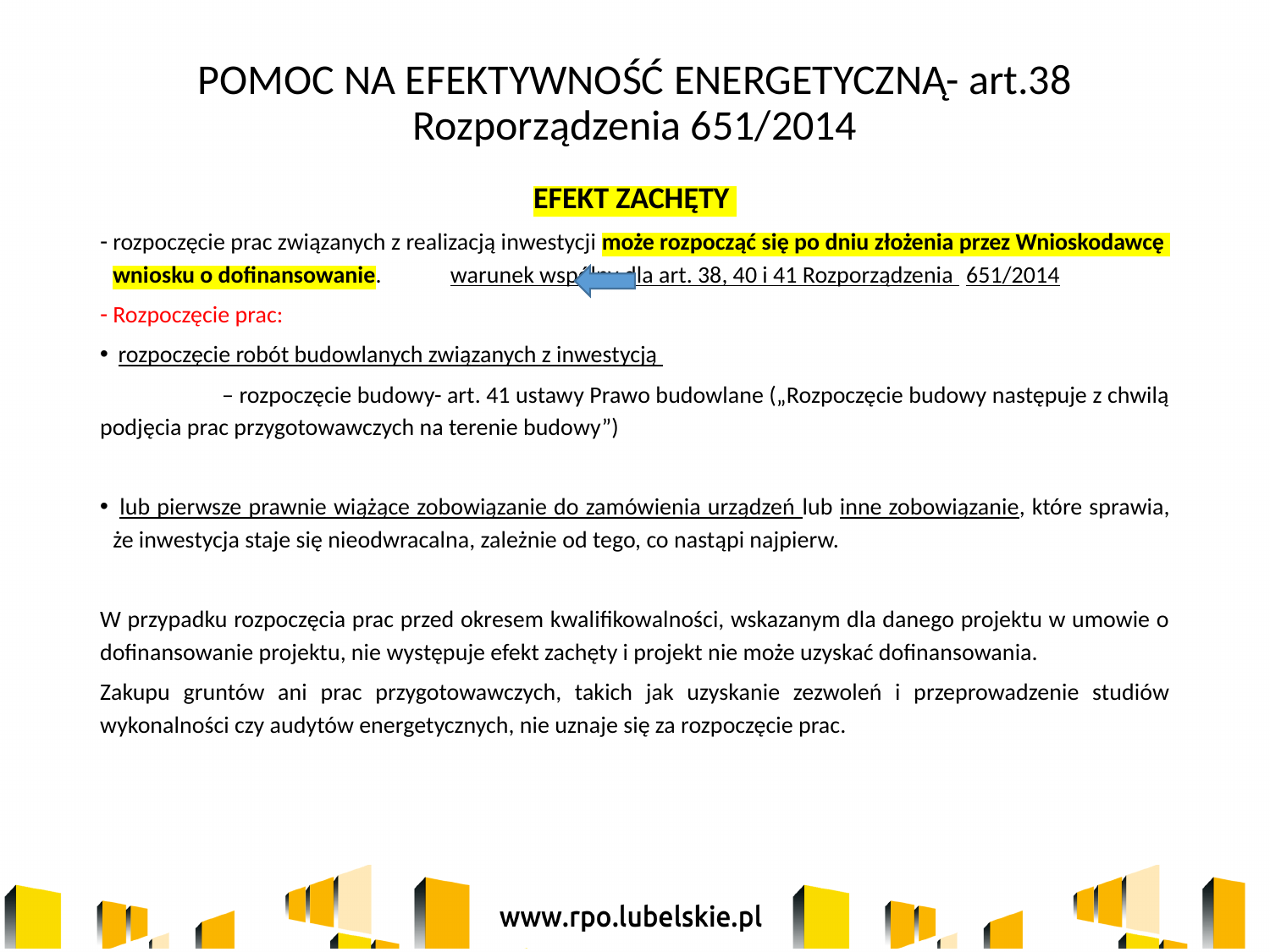

# POMOC NA EFEKTYWNOŚĆ ENERGETYCZNĄ- art.38 Rozporządzenia 651/2014
EFEKT ZACHĘTY
rozpoczęcie prac związanych z realizacją inwestycji może rozpocząć się po dniu złożenia przez Wnioskodawcę  wniosku o dofinansowanie.             warunek wspólny dla art. 38, 40 i 41 Rozporządzenia 										651/2014
Rozpoczęcie prac:
 rozpoczęcie robót budowlanych związanych z inwestycją
						– rozpoczęcie budowy- art. 41 ustawy Prawo budowlane („Rozpoczęcie budowy następuje z chwilą podjęcia prac przygotowawczych na terenie budowy”)

 lub pierwsze prawnie wiążące zobowiązanie do zamówienia urządzeń lub inne zobowiązanie, które sprawia, że inwestycja staje się nieodwracalna, zależnie od tego, co nastąpi najpierw.

W przypadku rozpoczęcia prac przed okresem kwalifikowalności, wskazanym dla danego projektu w umowie o dofinansowanie projektu, nie występuje efekt zachęty i projekt nie może uzyskać dofinansowania.
Zakupu gruntów ani prac przygotowawczych, takich jak uzyskanie zezwoleń i przeprowadzenie studiów wykonalności czy audytów energetycznych, nie uznaje się za rozpoczęcie prac.